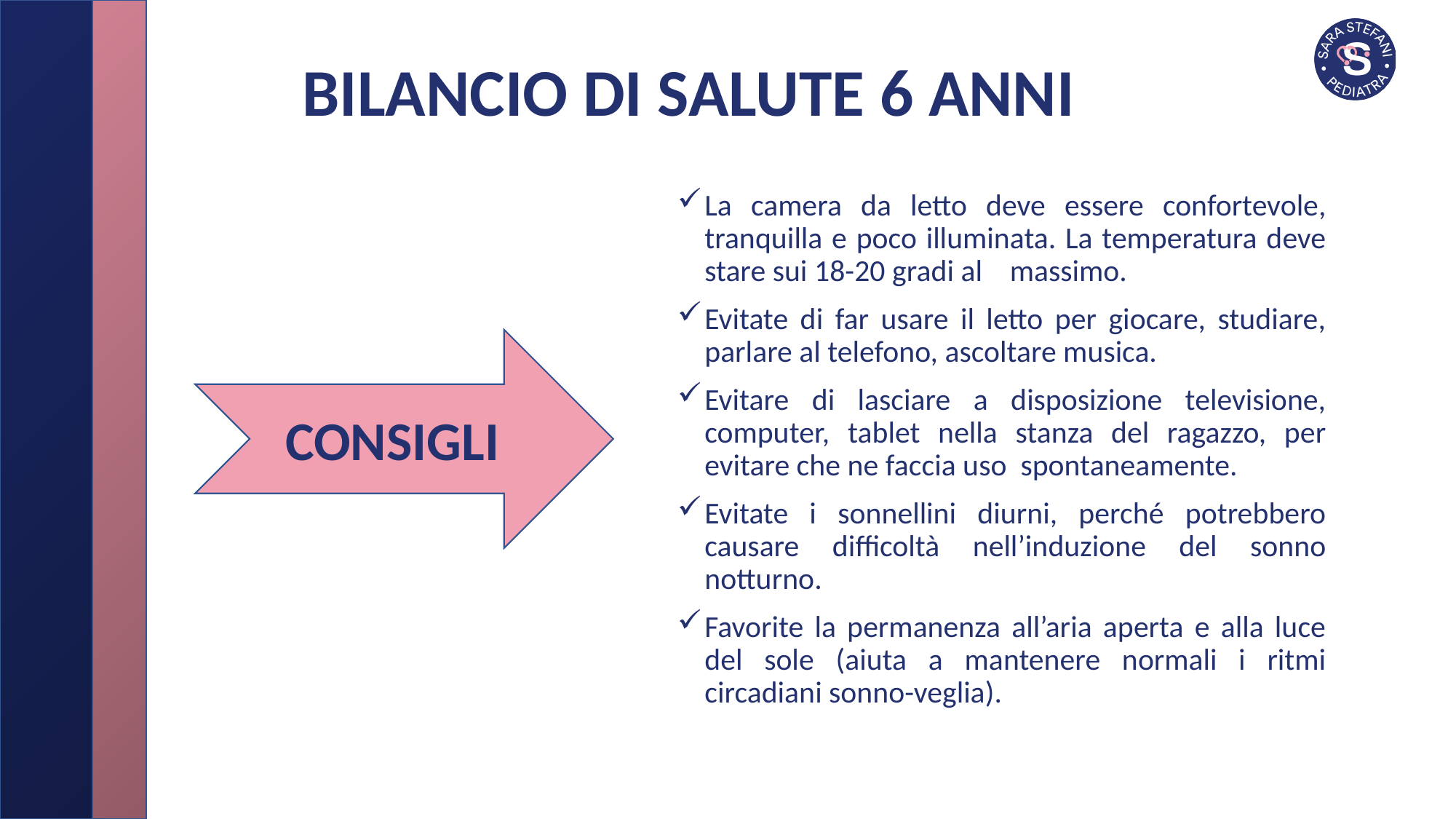

BILANCIO DI SALUTE 6 ANNI
La camera da letto deve essere confortevole, tranquilla e poco illuminata. La temperatura deve stare sui 18-20 gradi al    massimo.
Evitate di far usare il letto per giocare, studiare, parlare al telefono, ascoltare musica.
Evitare di lasciare a disposizione televisione, computer, tablet nella stanza del ragazzo, per evitare che ne faccia uso  spontaneamente.
Evitate i sonnellini diurni, perché potrebbero causare difficoltà nell’induzione del sonno notturno.
Favorite la permanenza all’aria aperta e alla luce del sole (aiuta a mantenere normali i ritmi circadiani sonno-veglia).

CONSIGLI